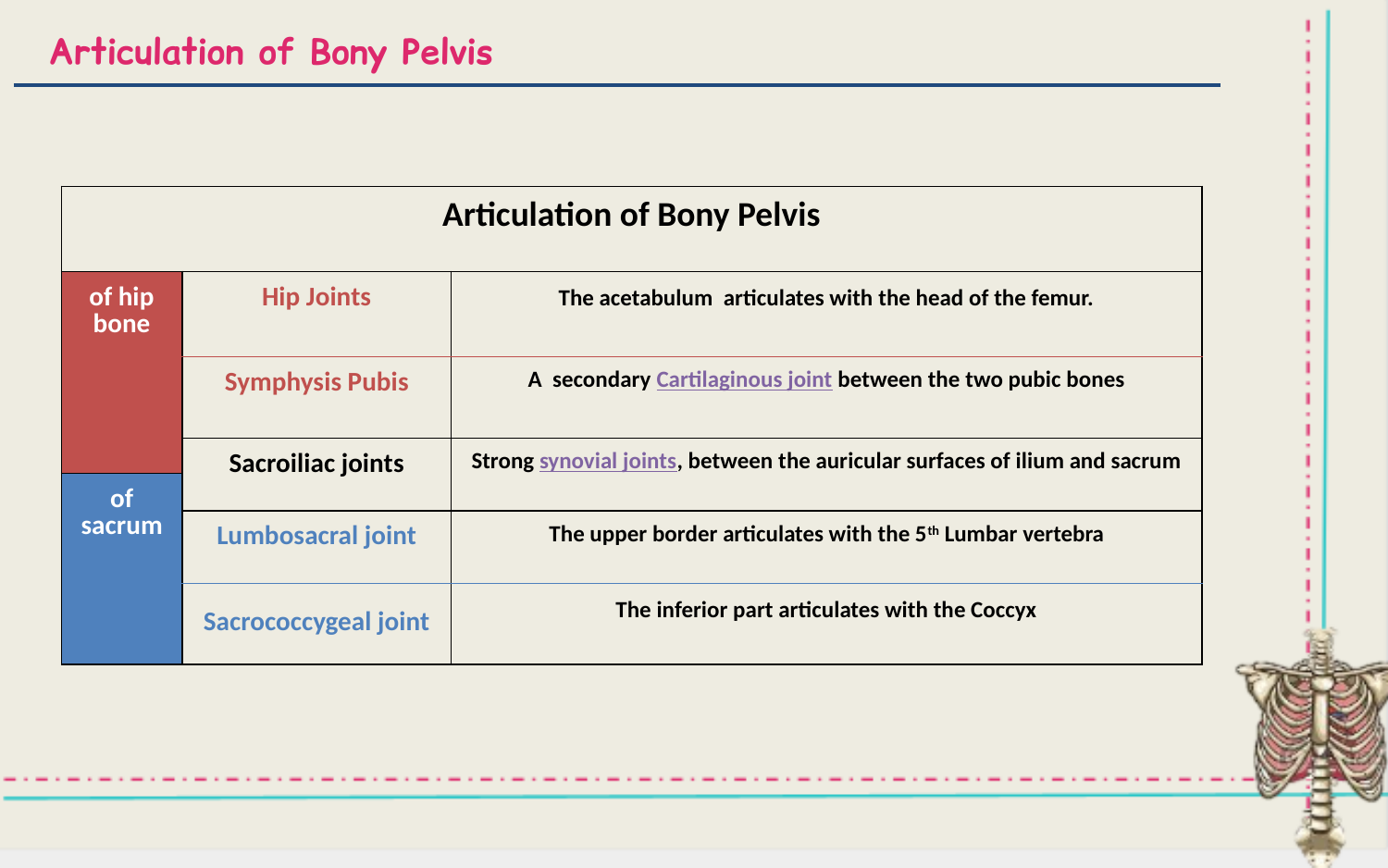

# Articulation of Bony Pelvis
| Articulation of Bony Pelvis |  |  |
| --- | --- | --- |
| of hip bone | Hip Joints | The acetabulum articulates with the head of the femur. |
|  | Symphysis Pubis | A secondary Cartilaginous joint between the two pubic bones |
|  | Sacroiliac joints | Strong synovial joints, between the auricular surfaces of ilium and sacrum |
| of sacrum |  |  |
|  | Lumbosacral joint | The upper border articulates with the 5th Lumbar vertebra |
|  | Sacrococcygeal joint | The inferior part articulates with the Coccyx |